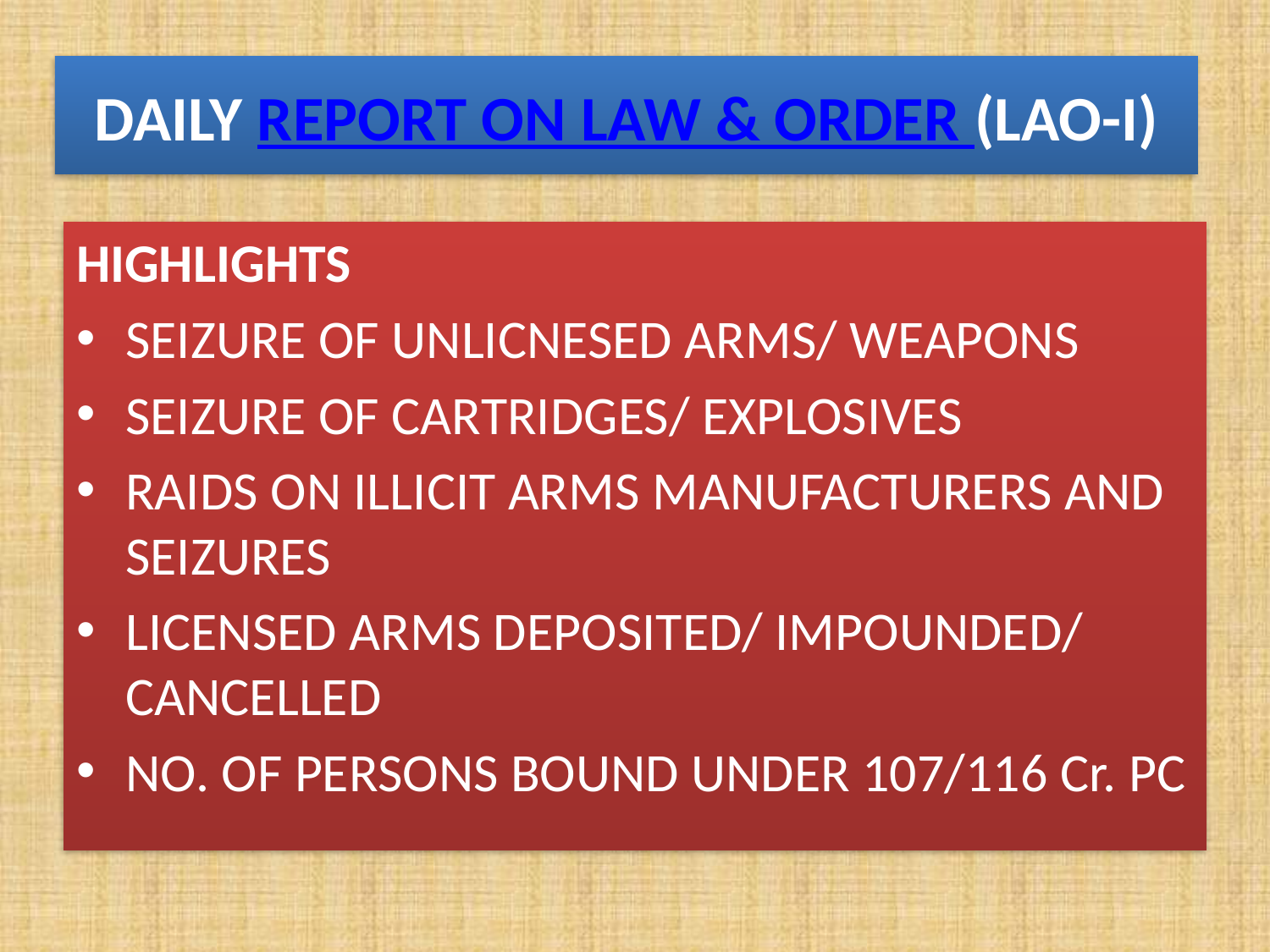

# DAILY REPORT ON LAW & ORDER (LAO-I)
HIGHLIGHTS
SEIZURE OF UNLICNESED ARMS/ WEAPONS
SEIZURE OF CARTRIDGES/ EXPLOSIVES
RAIDS ON ILLICIT ARMS MANUFACTURERS AND SEIZURES
LICENSED ARMS DEPOSITED/ IMPOUNDED/ CANCELLED
NO. OF PERSONS BOUND UNDER 107/116 Cr. PC